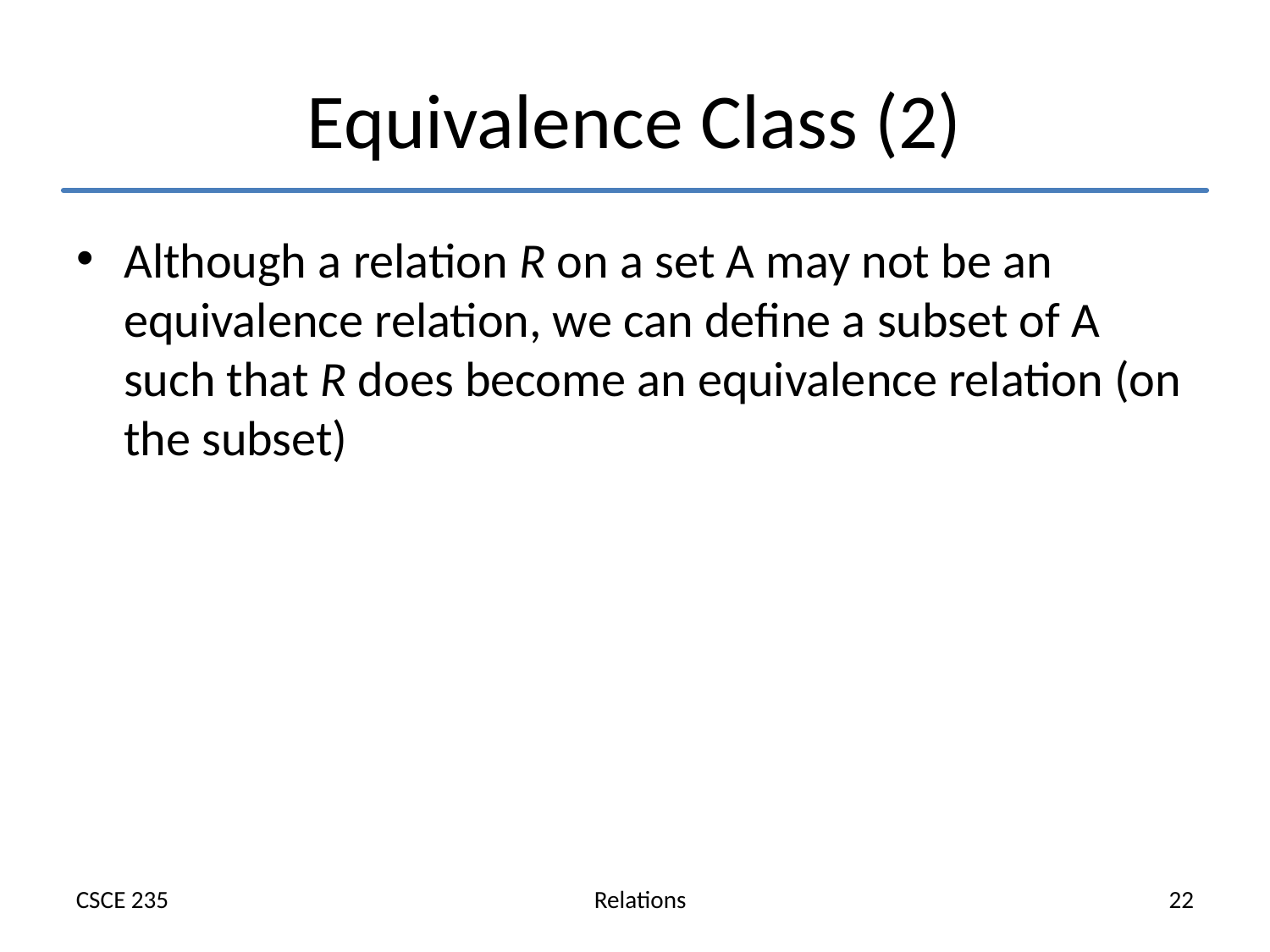

# Equivalence Class (2)
Although a relation R on a set A may not be an equivalence relation, we can define a subset of A such that R does become an equivalence relation (on the subset)